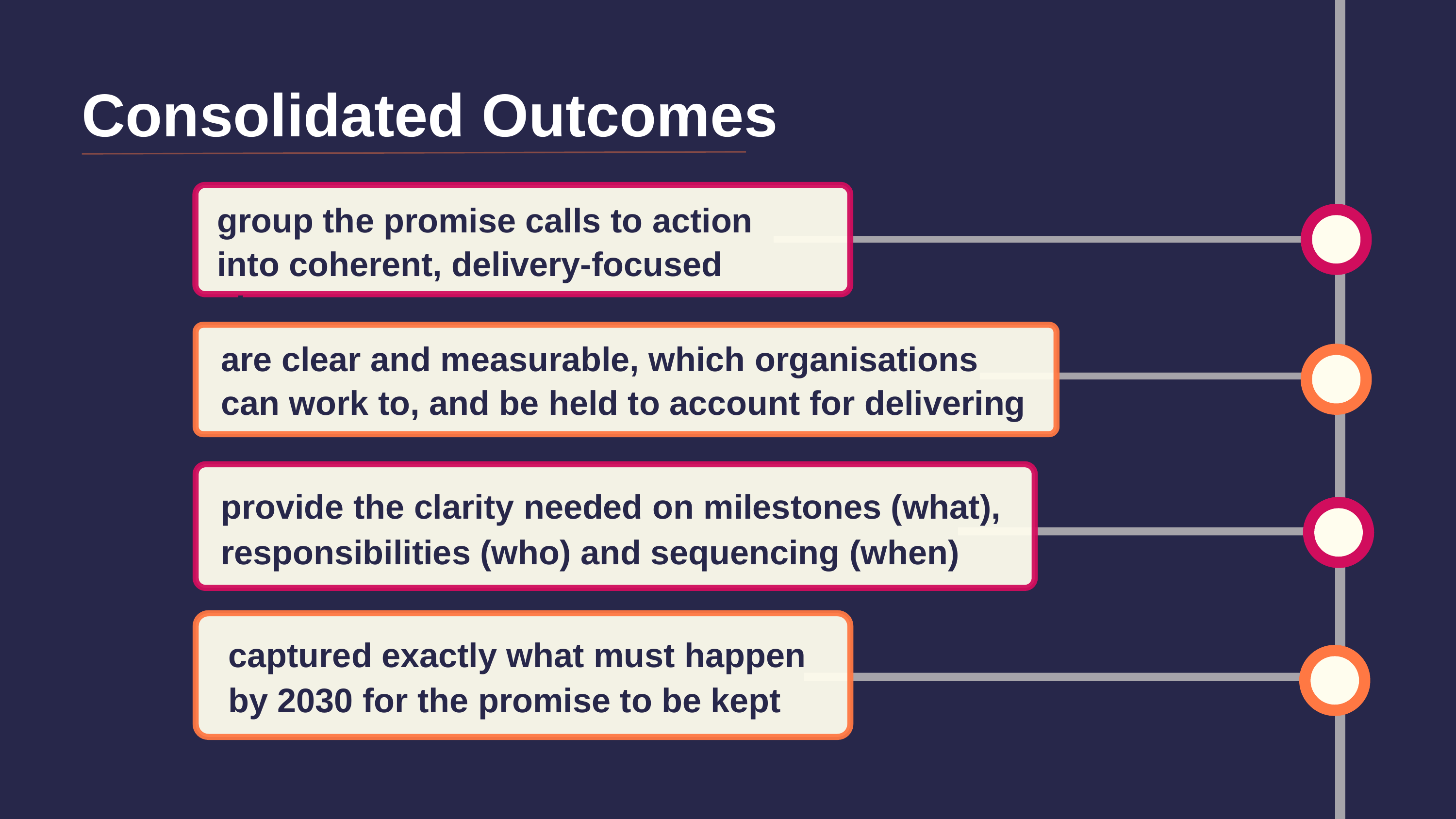

Consolidated Outcomes

group the promise calls to action into coherent, delivery-focused clusters

are clear and measurable, which organisations can work to, and be held to account for delivering

provide the clarity needed on milestones (what), responsibilities (who) and sequencing (when)

captured exactly what must happen by 2030 for the promise to be kept